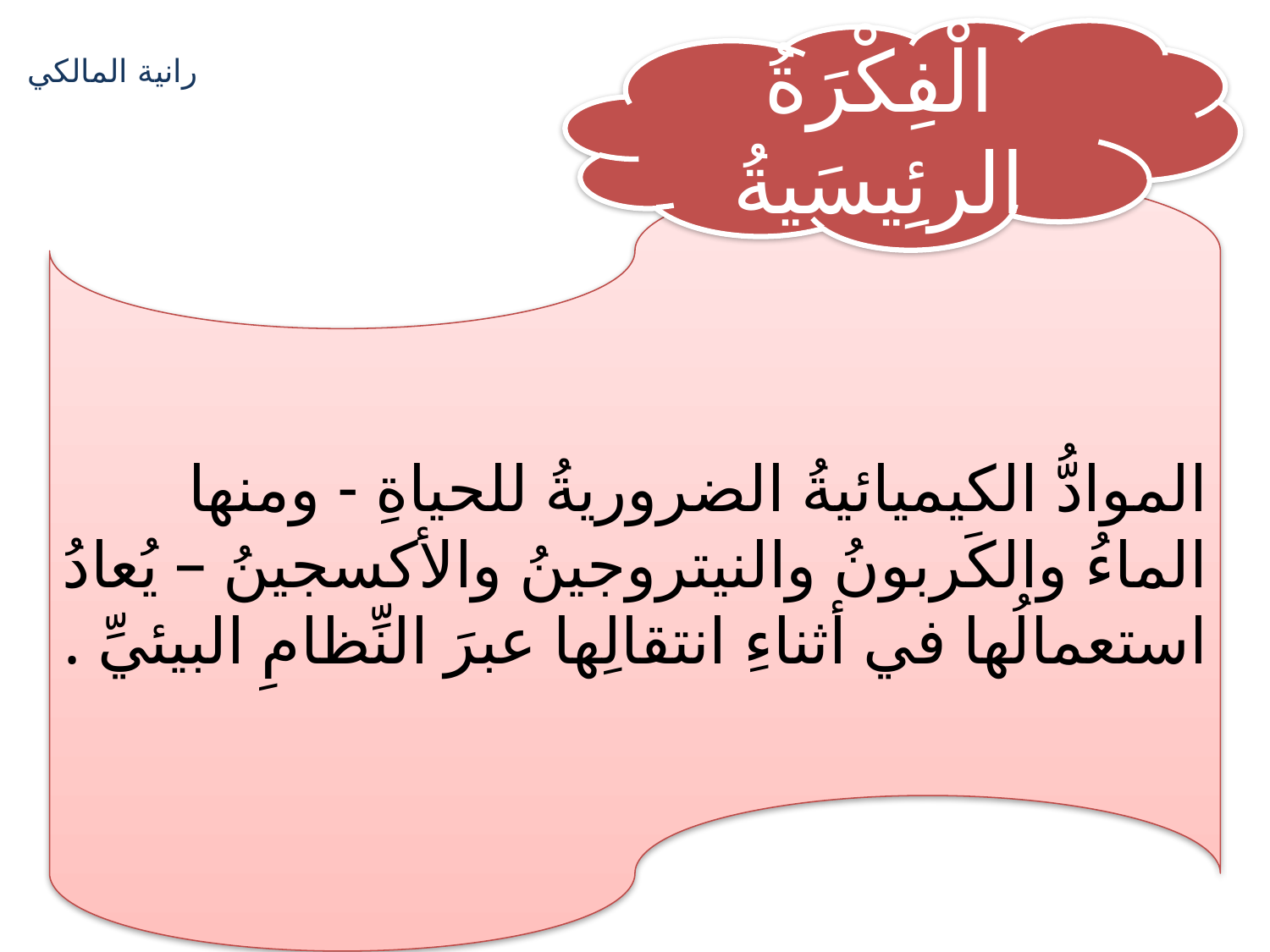

الْفِكْرَةُ الرئِيسَيةُ
رانية المالكي
الموادُّ الكيميائيةُ الضروريةُ للحياةِ - ومنها الماءُ والكَربونُ والنيتروجينُ والأكسجينُ – يُعادُ استعمالُها في أثناءِ انتقالِها عبرَ النِّظامِ البيئيِّ .